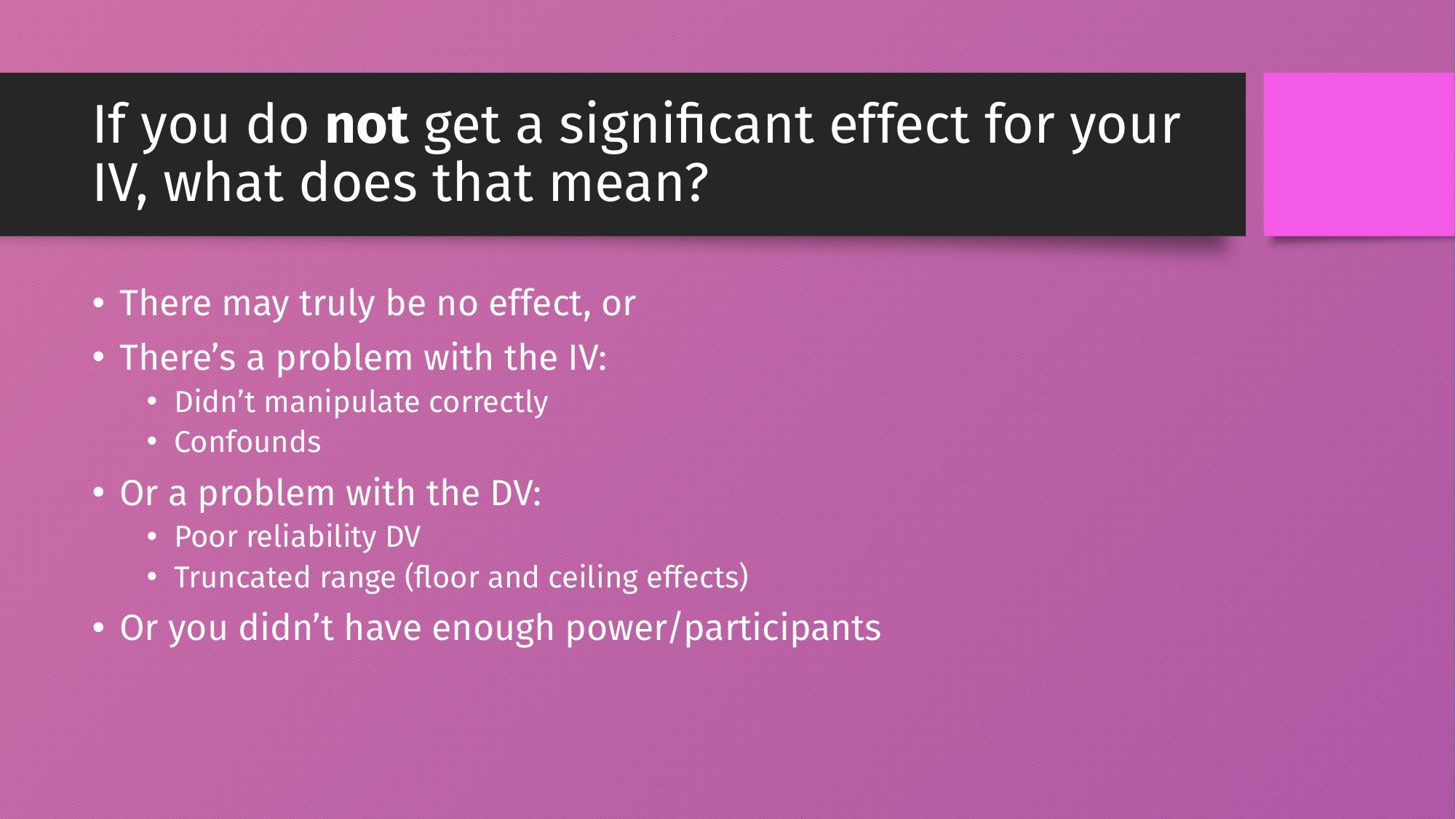

# If you do not get a significant effect for your IV, what does that mean?
There may truly be no effect, or
There’s a problem with the IV:
Didn’t manipulate correctly
Confounds
Or a problem with the DV:
Poor reliability DV
Truncated range (floor and ceiling effects)
Or you didn’t have enough power/participants